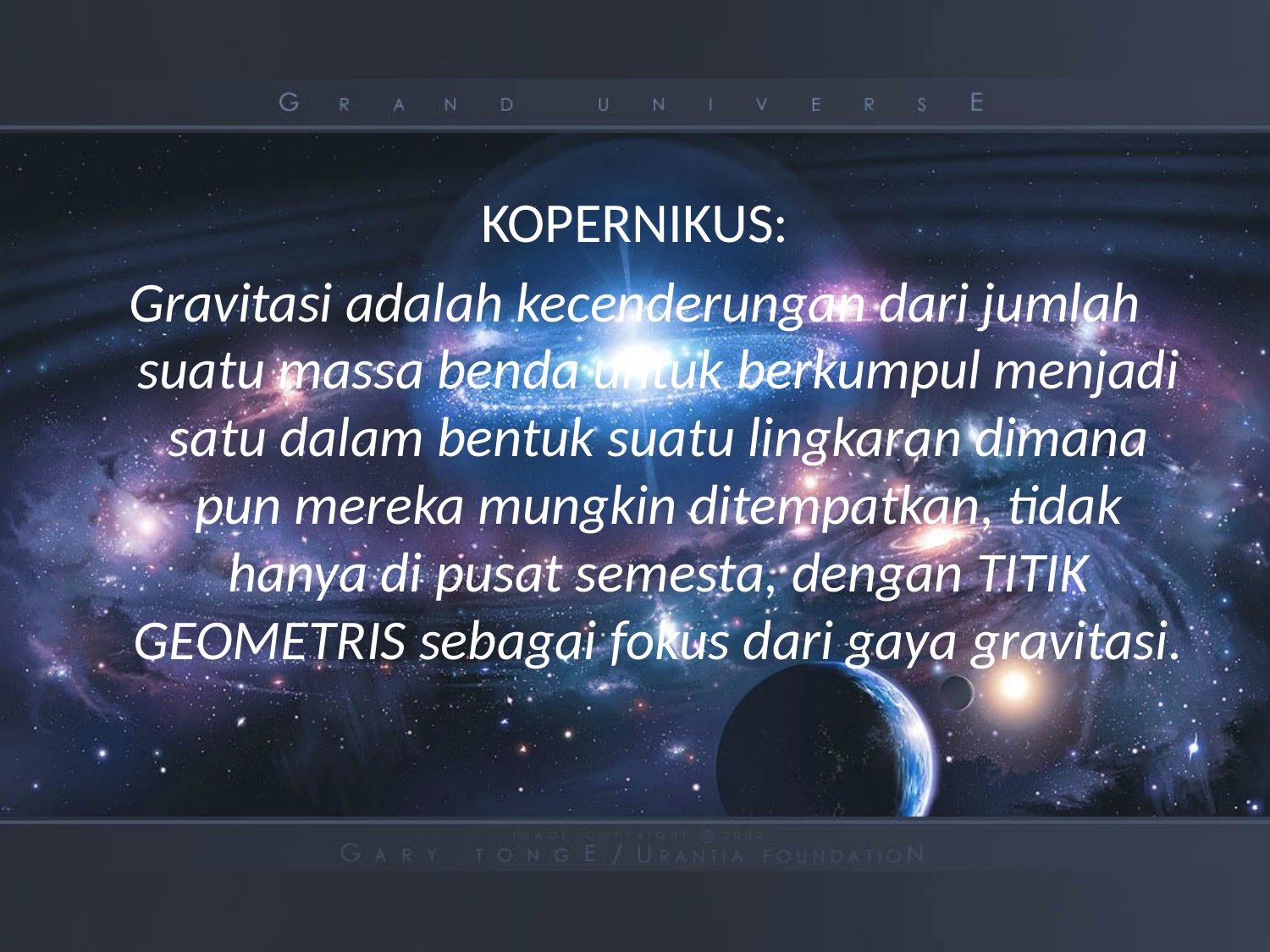

#
KOPERNIKUS:
Gravitasi adalah kecenderungan dari jumlah suatu massa benda untuk berkumpul menjadi satu dalam bentuk suatu lingkaran dimana pun mereka mungkin ditempatkan, tidak hanya di pusat semesta, dengan TITIK GEOMETRIS sebagai fokus dari gaya gravitasi.